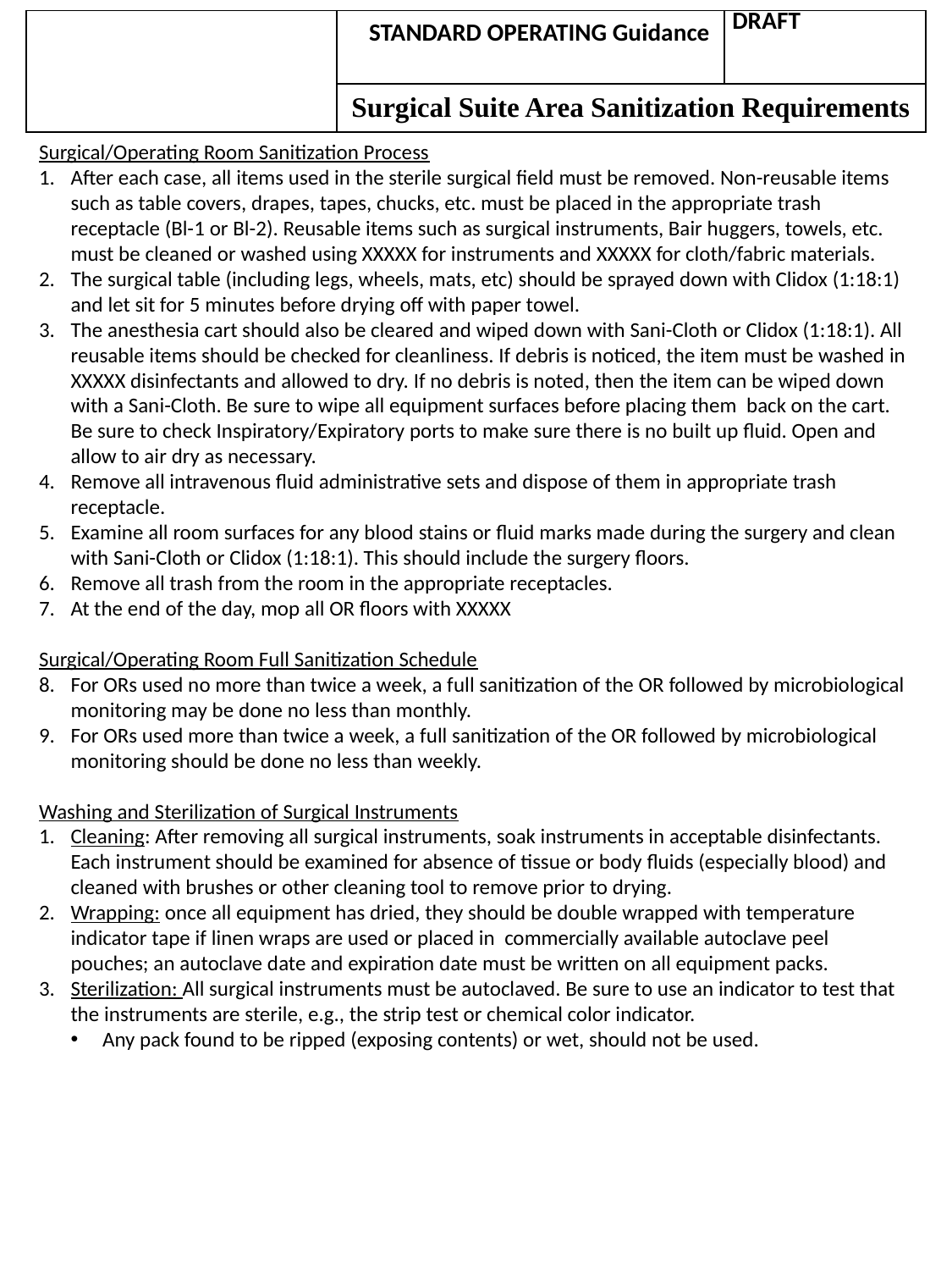

|  |  | DRAFT |
| --- | --- | --- |
|  | Surgical Suite Area Sanitization Requirements |  |
STANDARD OPERATING Guidance
Surgical/Operating Room Sanitization Process
After each case, all items used in the sterile surgical field must be removed. Non-reusable items such as table covers, drapes, tapes, chucks, etc. must be placed in the appropriate trash receptacle (Bl-1 or Bl-2). Reusable items such as surgical instruments, Bair huggers, towels, etc. must be cleaned or washed using XXXXX for instruments and XXXXX for cloth/fabric materials.
The surgical table (including legs, wheels, mats, etc) should be sprayed down with Clidox (1:18:1) and let sit for 5 minutes before drying off with paper towel.
The anesthesia cart should also be cleared and wiped down with Sani-Cloth or Clidox (1:18:1). All reusable items should be checked for cleanliness. If debris is noticed, the item must be washed in XXXXX disinfectants and allowed to dry. If no debris is noted, then the item can be wiped down with a Sani-Cloth. Be sure to wipe all equipment surfaces before placing them  back on the cart. Be sure to check Inspiratory/Expiratory ports to make sure there is no built up fluid. Open and allow to air dry as necessary.
Remove all intravenous fluid administrative sets and dispose of them in appropriate trash receptacle.
Examine all room surfaces for any blood stains or fluid marks made during the surgery and clean with Sani-Cloth or Clidox (1:18:1). This should include the surgery floors.
Remove all trash from the room in the appropriate receptacles.
At the end of the day, mop all OR floors with XXXXX

Surgical/Operating Room Full Sanitization Schedule
For ORs used no more than twice a week, a full sanitization of the OR followed by microbiological monitoring may be done no less than monthly.
For ORs used more than twice a week, a full sanitization of the OR followed by microbiological monitoring should be done no less than weekly.

Washing and Sterilization of Surgical Instruments
1. 	Cleaning: After removing all surgical instruments, soak instruments in acceptable disinfectants. Each instrument should be examined for absence of tissue or body fluids (especially blood) and cleaned with brushes or other cleaning tool to remove prior to drying.
2. 	Wrapping: once all equipment has dried, they should be double wrapped with temperature indicator tape if linen wraps are used or placed in  commercially available autoclave peel pouches; an autoclave date and expiration date must be written on all equipment packs.
3.	Sterilization: All surgical instruments must be autoclaved. Be sure to use an indicator to test that the instruments are sterile, e.g., the strip test or chemical color indicator.
Any pack found to be ripped (exposing contents) or wet, should not be used.